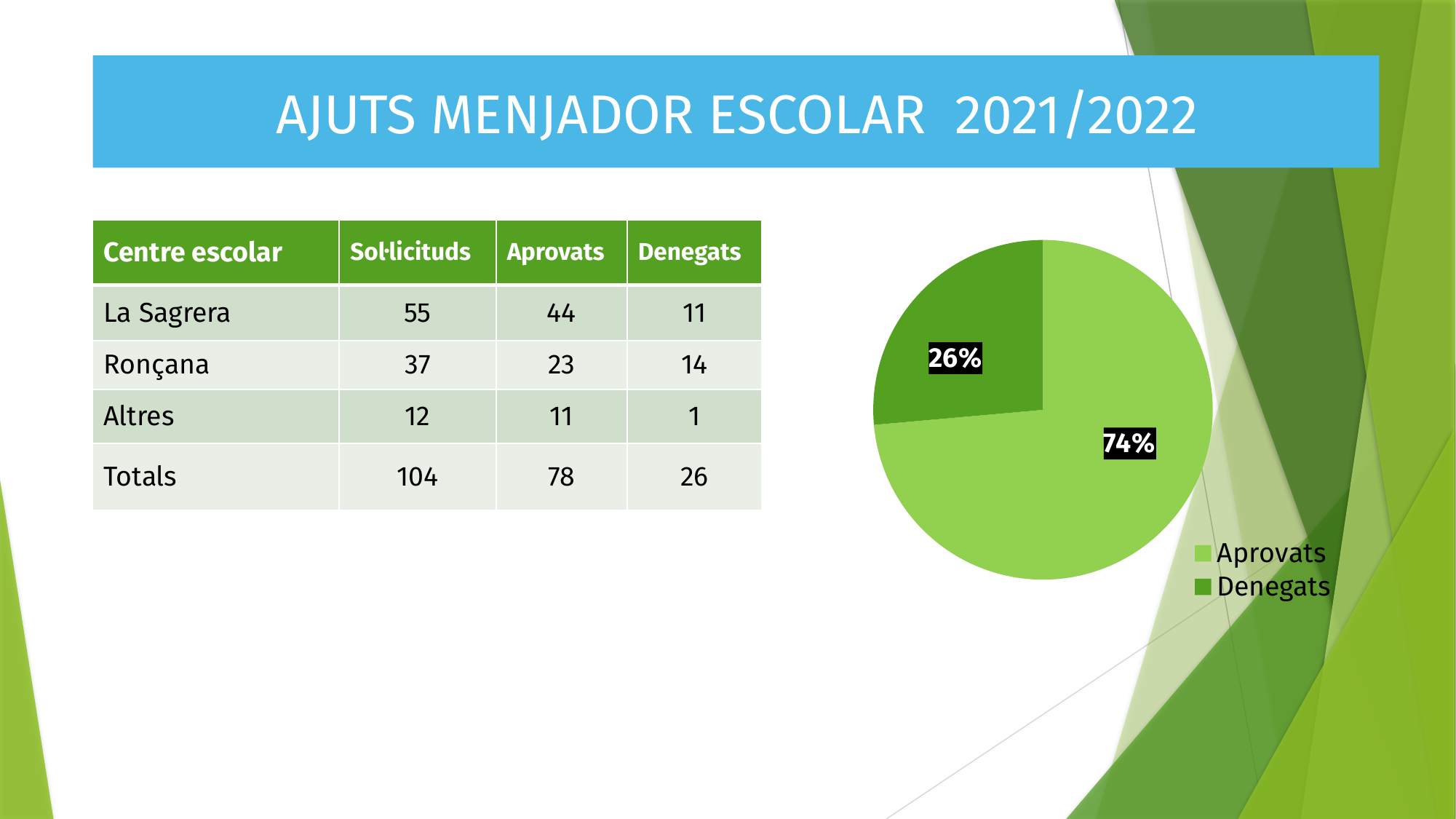

AJUTS MENJADOR ESCOLAR  2021/2022

### Chart

| Category | Ventas |
|---|---|
| Aprovats | 78.0 |
| Denegats | 28.0 |
| Centre escolar | Sol·licituds | Aprovats | Denegats |
| --- | --- | --- | --- |
| La Sagrera | 55 | 44 | 11 |
| Ronçana | 37 | 23 | 14 |
| Altres | 12 | 11 | 1 |
| Totals | 104 | 78 | 26 |